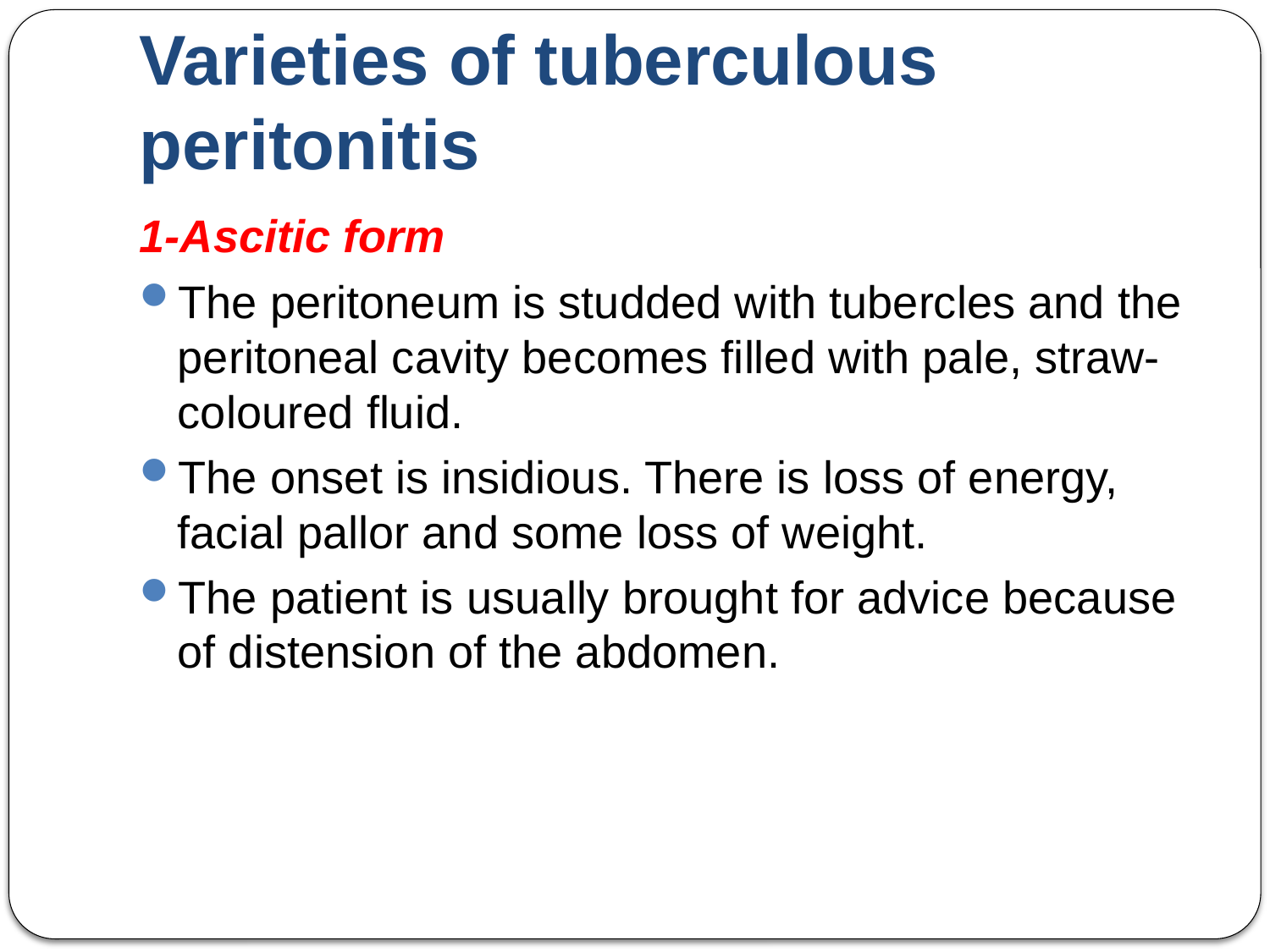

# Varieties of tuberculous peritonitis
1-Ascitic form
The peritoneum is studded with tubercles and the peritoneal cavity becomes filled with pale, straw-coloured fluid.
The onset is insidious. There is loss of energy, facial pallor and some loss of weight.
The patient is usually brought for advice because of distension of the abdomen.